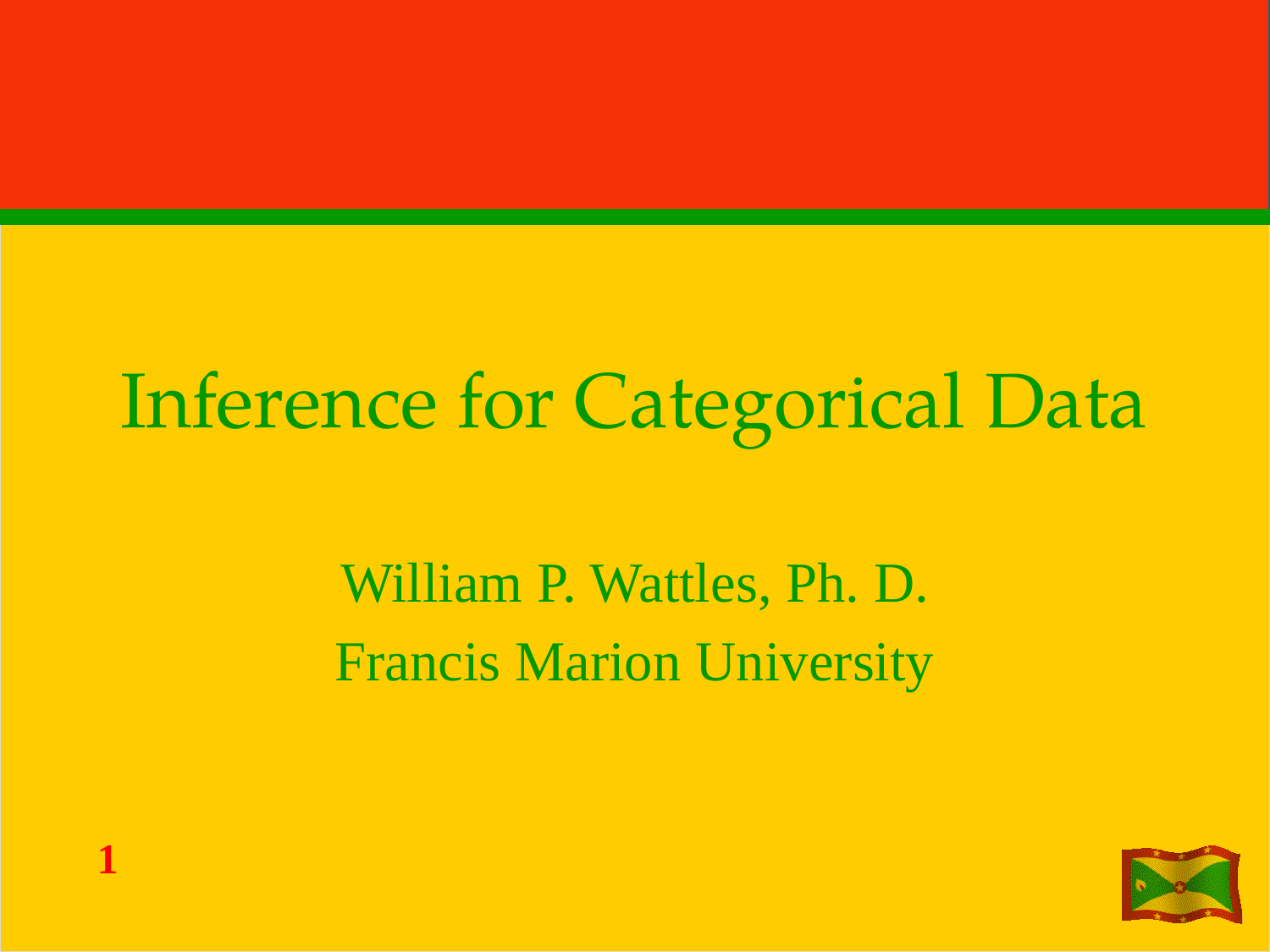

# Inference for Categorical Data
William P. Wattles, Ph. D.
Francis Marion University